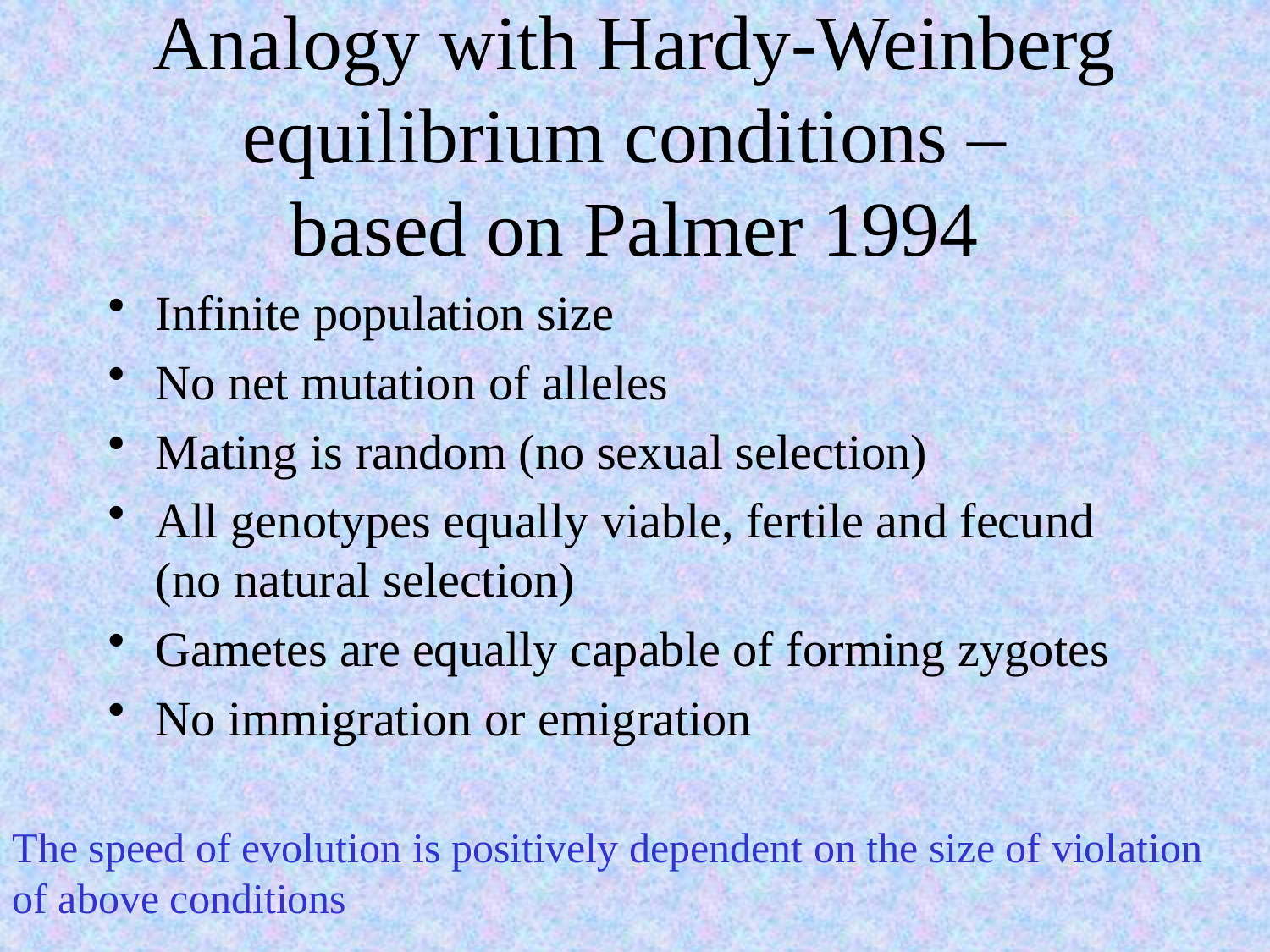

# Analogy with Hardy-Weinberg equilibrium conditions – based on Palmer 1994
Infinite population size
No net mutation of alleles
Mating is random (no sexual selection)
All genotypes equally viable, fertile and fecund (no natural selection)
Gametes are equally capable of forming zygotes
No immigration or emigration
The speed of evolution is positively dependent on the size of violation of above conditions